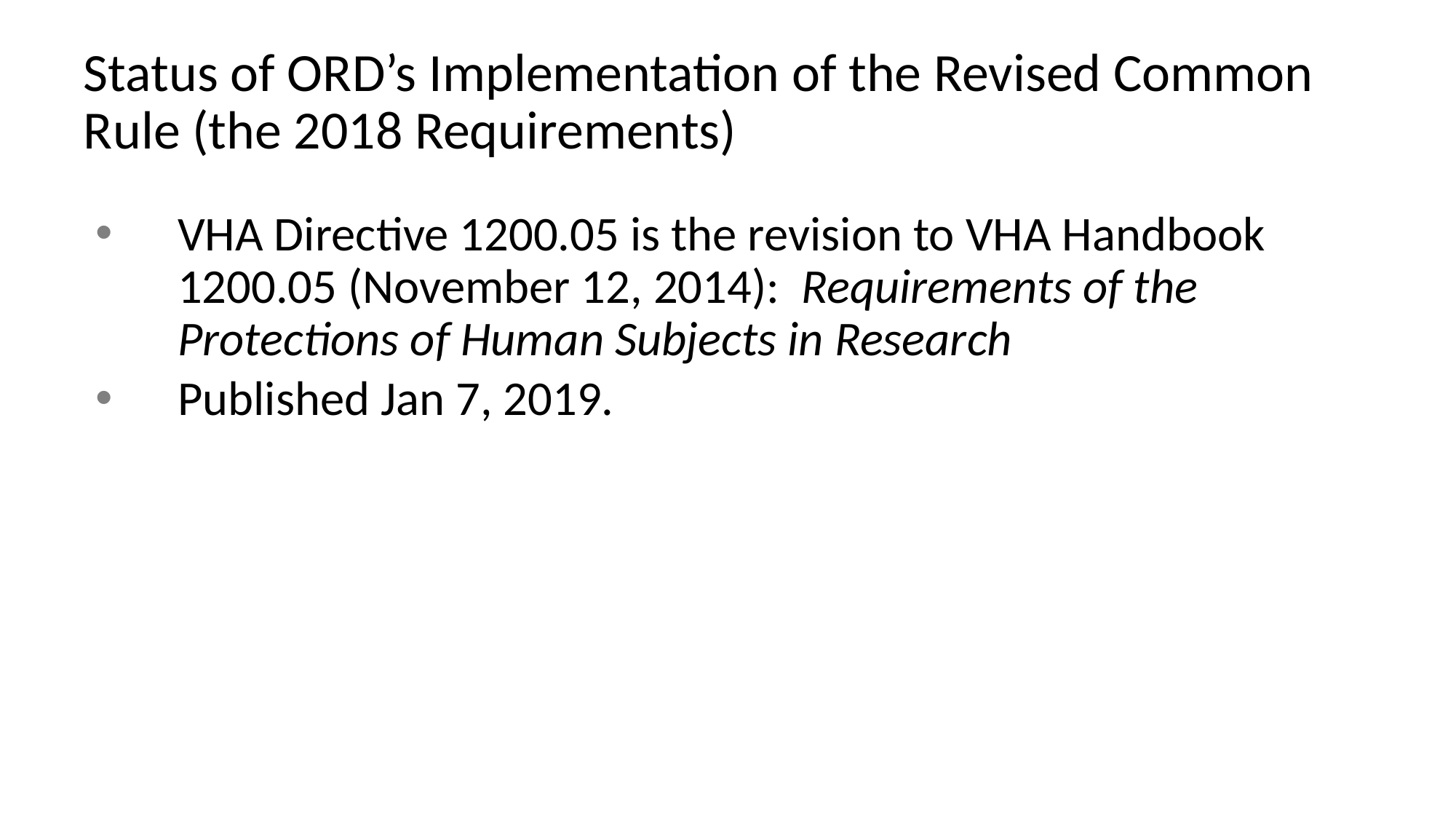

# Status of ORD’s Implementation of the Revised Common Rule (the 2018 Requirements)
VHA Directive 1200.05 is the revision to VHA Handbook 1200.05 (November 12, 2014):  Requirements of the Protections of Human Subjects in Research
Published Jan 7, 2019.